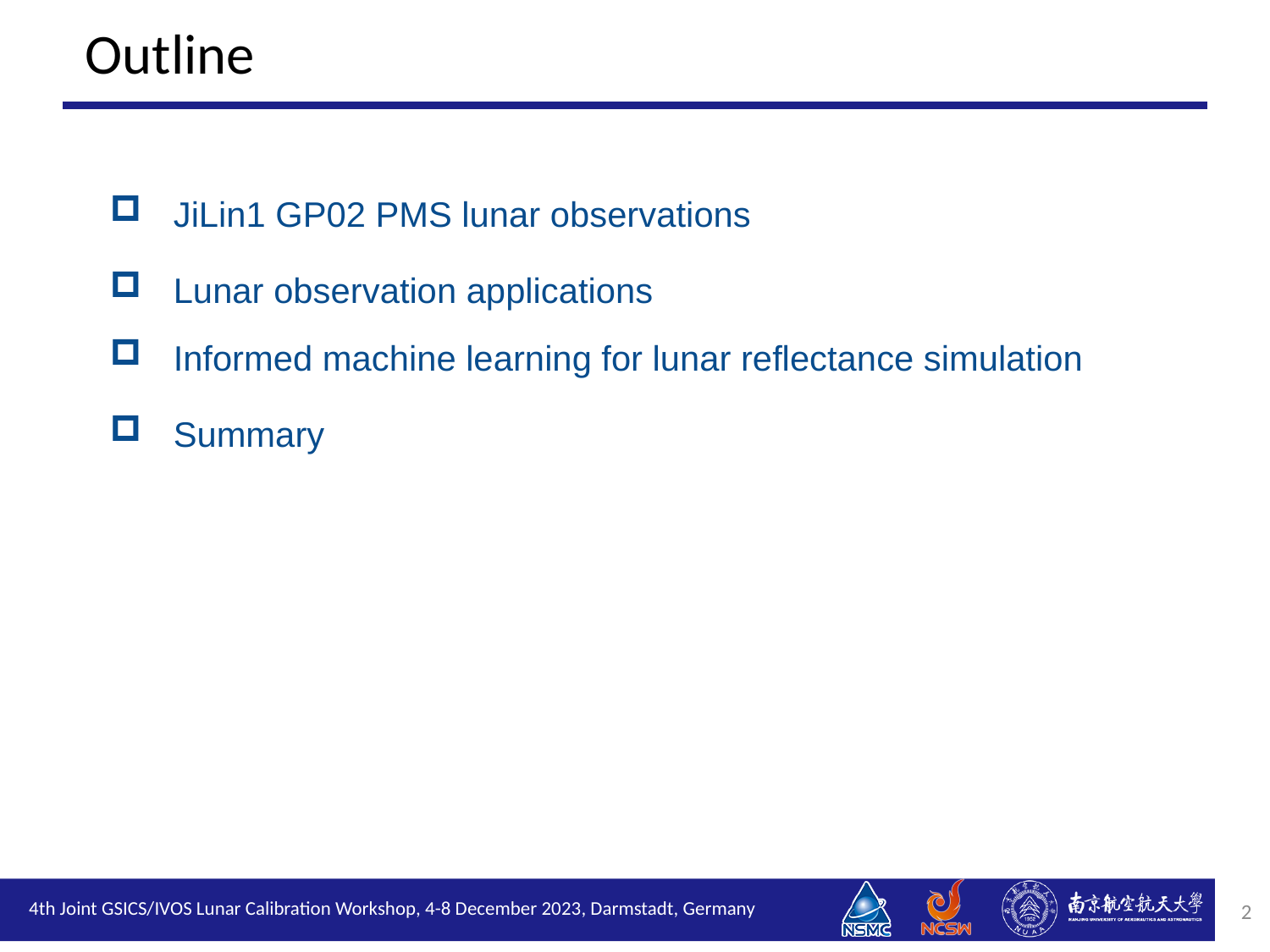

# Outline
JiLin1 GP02 PMS lunar observations
Lunar observation applications
Informed machine learning for lunar reflectance simulation
Summary